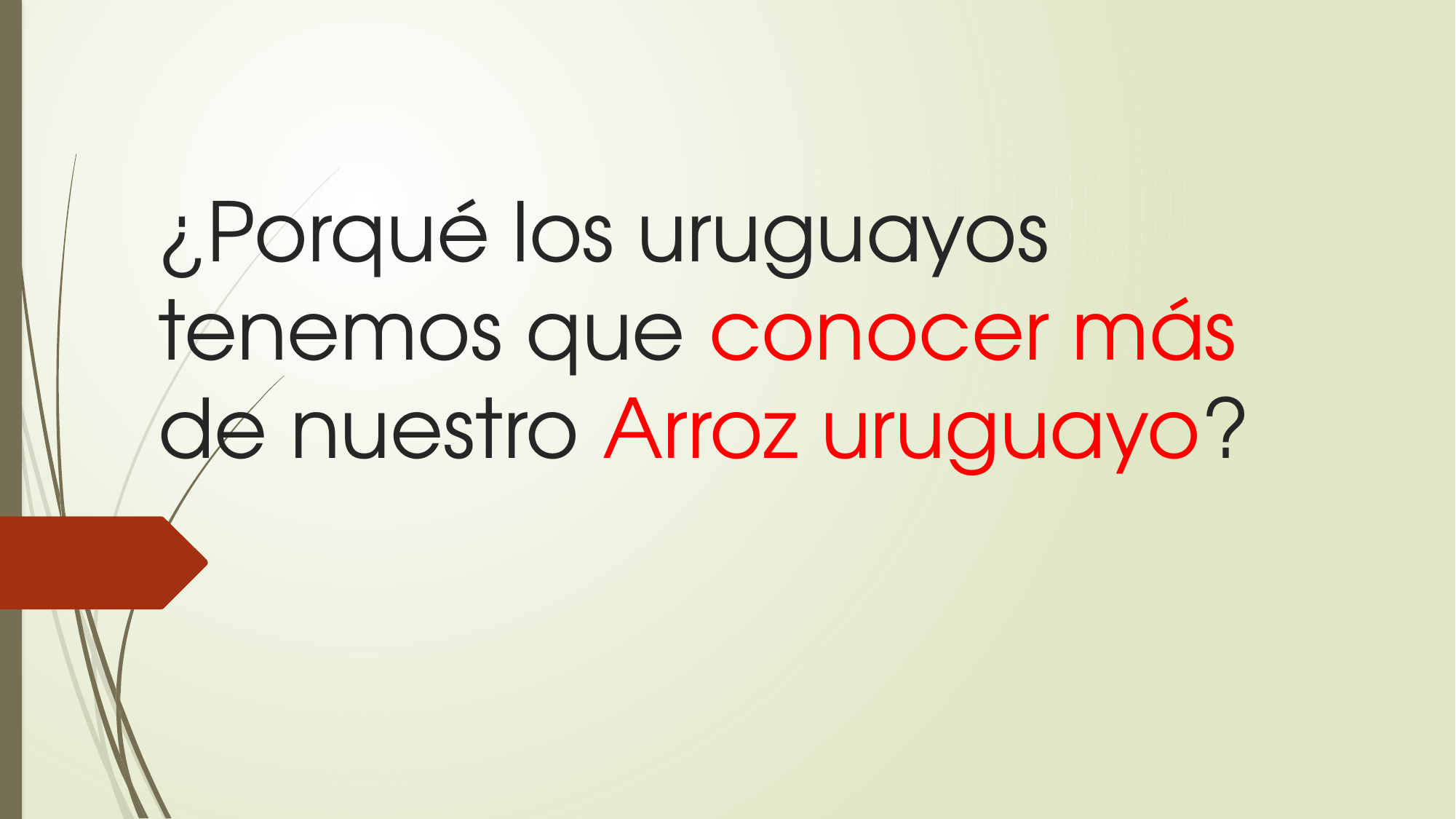

# ¿Porqué los uruguayos tenemos que conocer más de nuestro Arroz uruguayo?